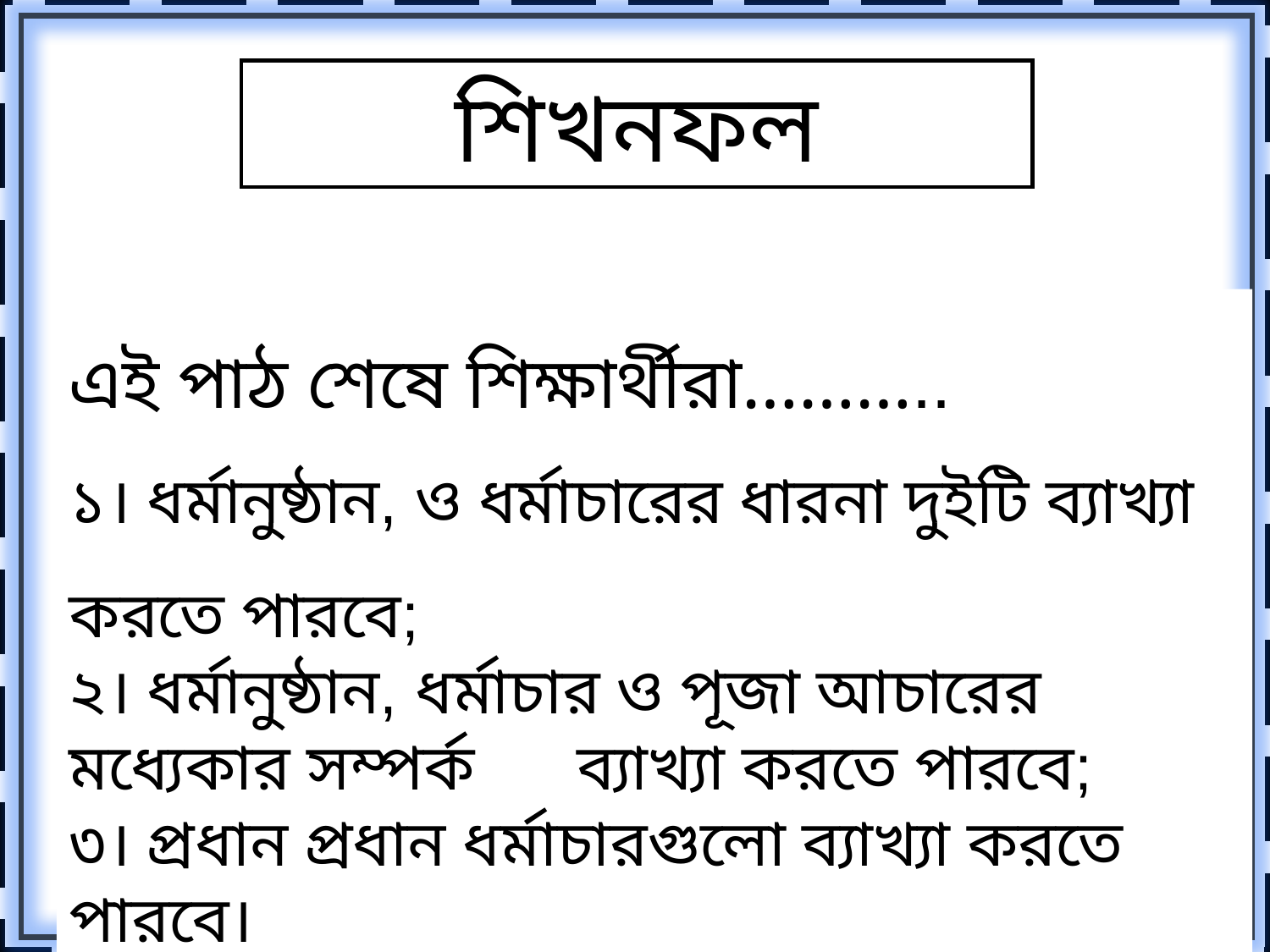

শিখনফল
এই পাঠ শেষে শিক্ষার্থীরা………..
১। ধর্মানুষ্ঠান, ও ধর্মাচারের ধারনা দুইটি ব্যাখ্যা করতে পারবে;
২। ধর্মানুষ্ঠান, ধর্মাচার ও পূজা আচারের মধ্যেকার সম্পর্ক 	ব্যাখ্যা করতে পারবে;
৩। প্রধান প্রধান ধর্মাচারগুলো ব্যাখ্যা করতে পারবে।